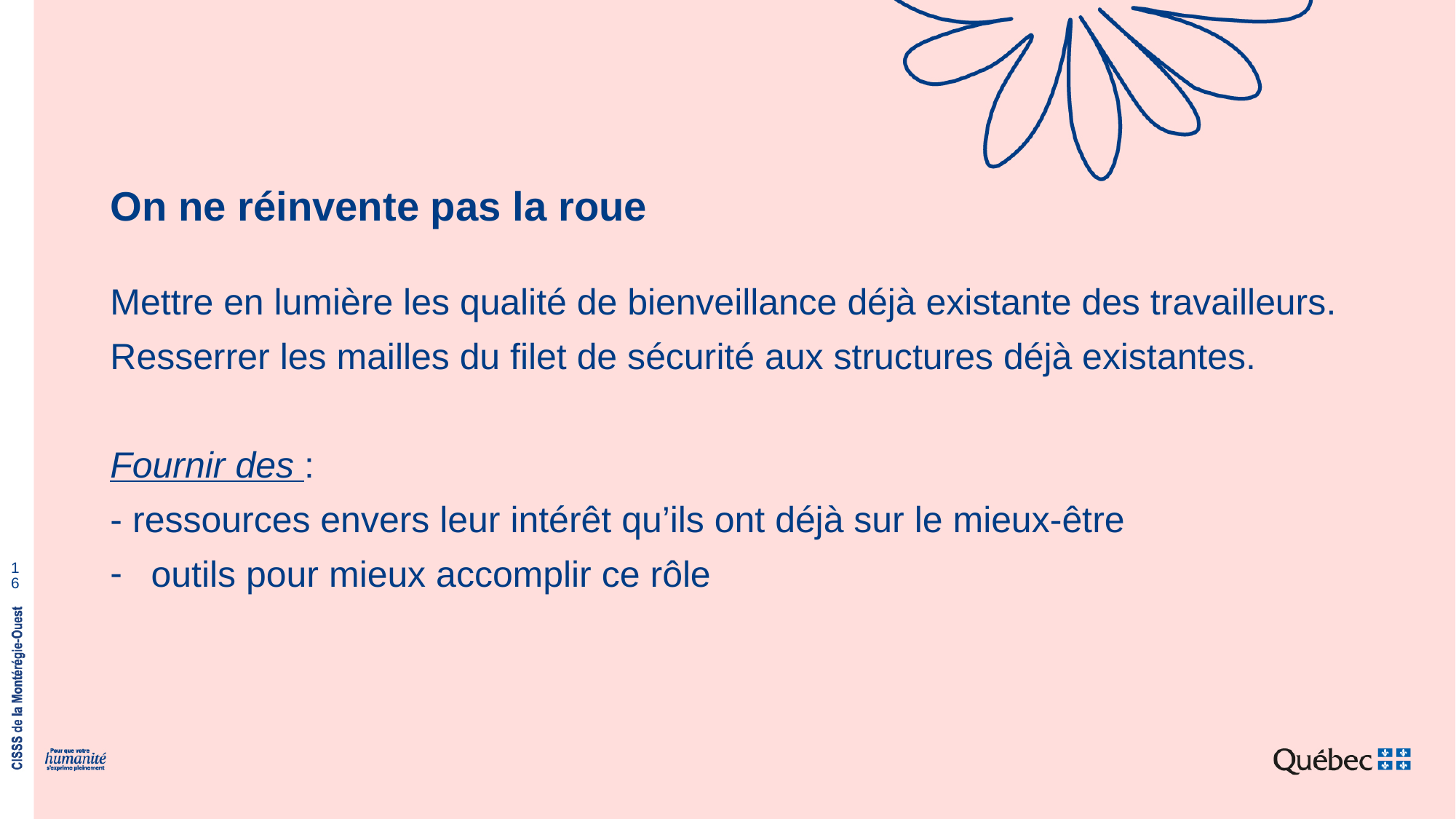

# On ne réinvente pas la roue
Mettre en lumière les qualité de bienveillance déjà existante des travailleurs.
Resserrer les mailles du filet de sécurité aux structures déjà existantes.

Fournir des :
- ressources envers leur intérêt qu’ils ont déjà sur le mieux-être
outils pour mieux accomplir ce rôle

16